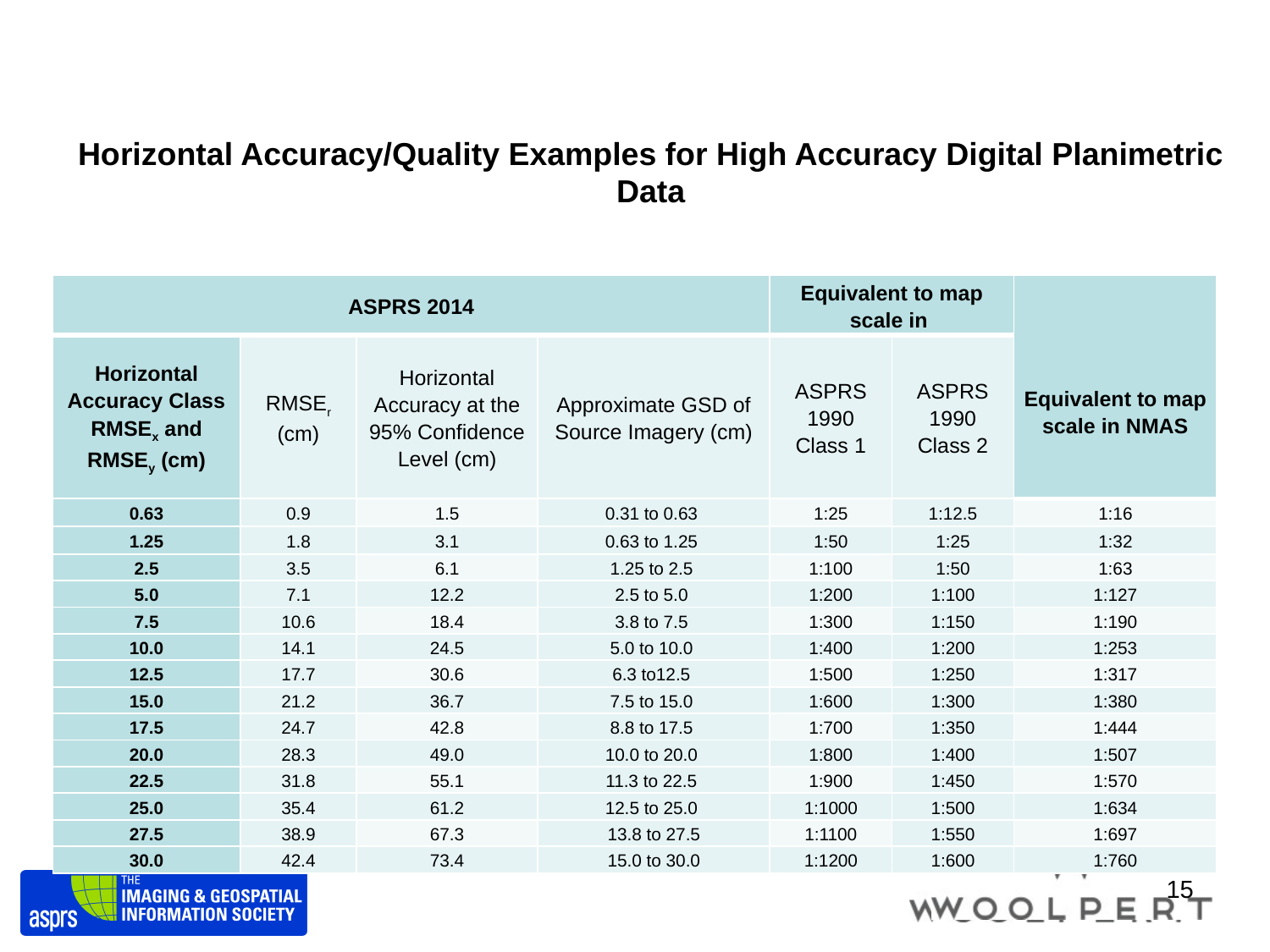

# Horizontal Accuracy/Quality Examples for High Accuracy Digital Planimetric Data
| ASPRS 2014 |  |  |  | Equivalent to map scale in |  | Equivalent to map scale in NMAS |
| --- | --- | --- | --- | --- | --- | --- |
| Horizontal Accuracy Class RMSEx and RMSEy (cm) | RMSEr (cm) | Horizontal Accuracy at the 95% Confidence Level (cm) | Approximate GSD of Source Imagery (cm) | ASPRS 1990 Class 1 | ASPRS 1990 Class 2 |  |
| 0.63 | 0.9 | 1.5 | 0.31 to 0.63 | 1:25 | 1:12.5 | 1:16 |
| 1.25 | 1.8 | 3.1 | 0.63 to 1.25 | 1:50 | 1:25 | 1:32 |
| 2.5 | 3.5 | 6.1 | 1.25 to 2.5 | 1:100 | 1:50 | 1:63 |
| 5.0 | 7.1 | 12.2 | 2.5 to 5.0 | 1:200 | 1:100 | 1:127 |
| 7.5 | 10.6 | 18.4 | 3.8 to 7.5 | 1:300 | 1:150 | 1:190 |
| 10.0 | 14.1 | 24.5 | 5.0 to 10.0 | 1:400 | 1:200 | 1:253 |
| 12.5 | 17.7 | 30.6 | 6.3 to12.5 | 1:500 | 1:250 | 1:317 |
| 15.0 | 21.2 | 36.7 | 7.5 to 15.0 | 1:600 | 1:300 | 1:380 |
| 17.5 | 24.7 | 42.8 | 8.8 to 17.5 | 1:700 | 1:350 | 1:444 |
| 20.0 | 28.3 | 49.0 | 10.0 to 20.0 | 1:800 | 1:400 | 1:507 |
| 22.5 | 31.8 | 55.1 | 11.3 to 22.5 | 1:900 | 1:450 | 1:570 |
| 25.0 | 35.4 | 61.2 | 12.5 to 25.0 | 1:1000 | 1:500 | 1:634 |
| 27.5 | 38.9 | 67.3 | 13.8 to 27.5 | 1:1100 | 1:550 | 1:697 |
| 30.0 | 42.4 | 73.4 | 15.0 to 30.0 | 1:1200 | 1:600 | 1:760 |
15